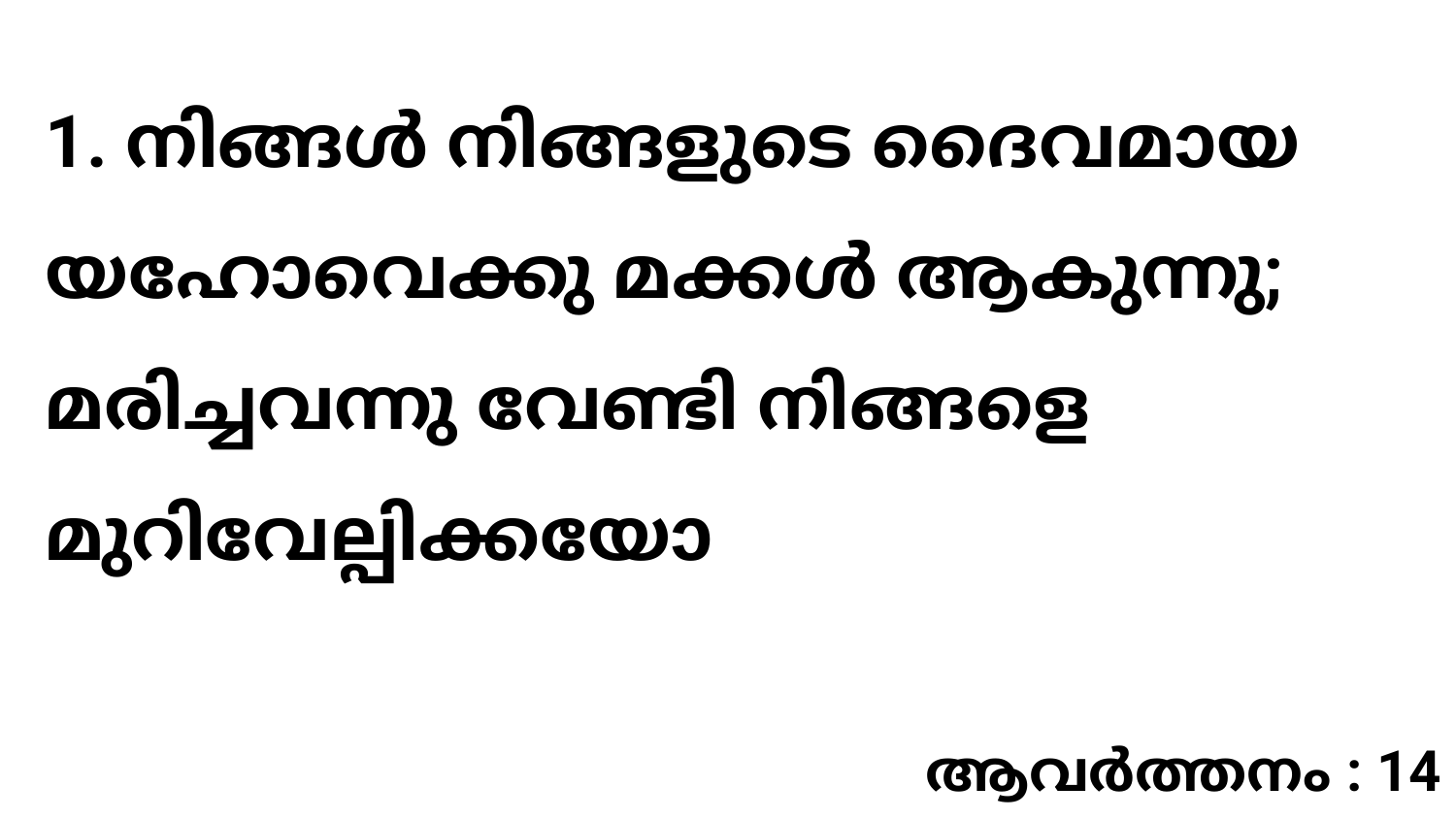

1. നിങ്ങൾ നിങ്ങളുടെ ദൈവമായ യഹോവെക്കു മക്കൾ ആകുന്നു; മരിച്ചവന്നു വേണ്ടി നിങ്ങളെ മുറിവേല്പിക്കയോ
ആവർത്തനം : 14